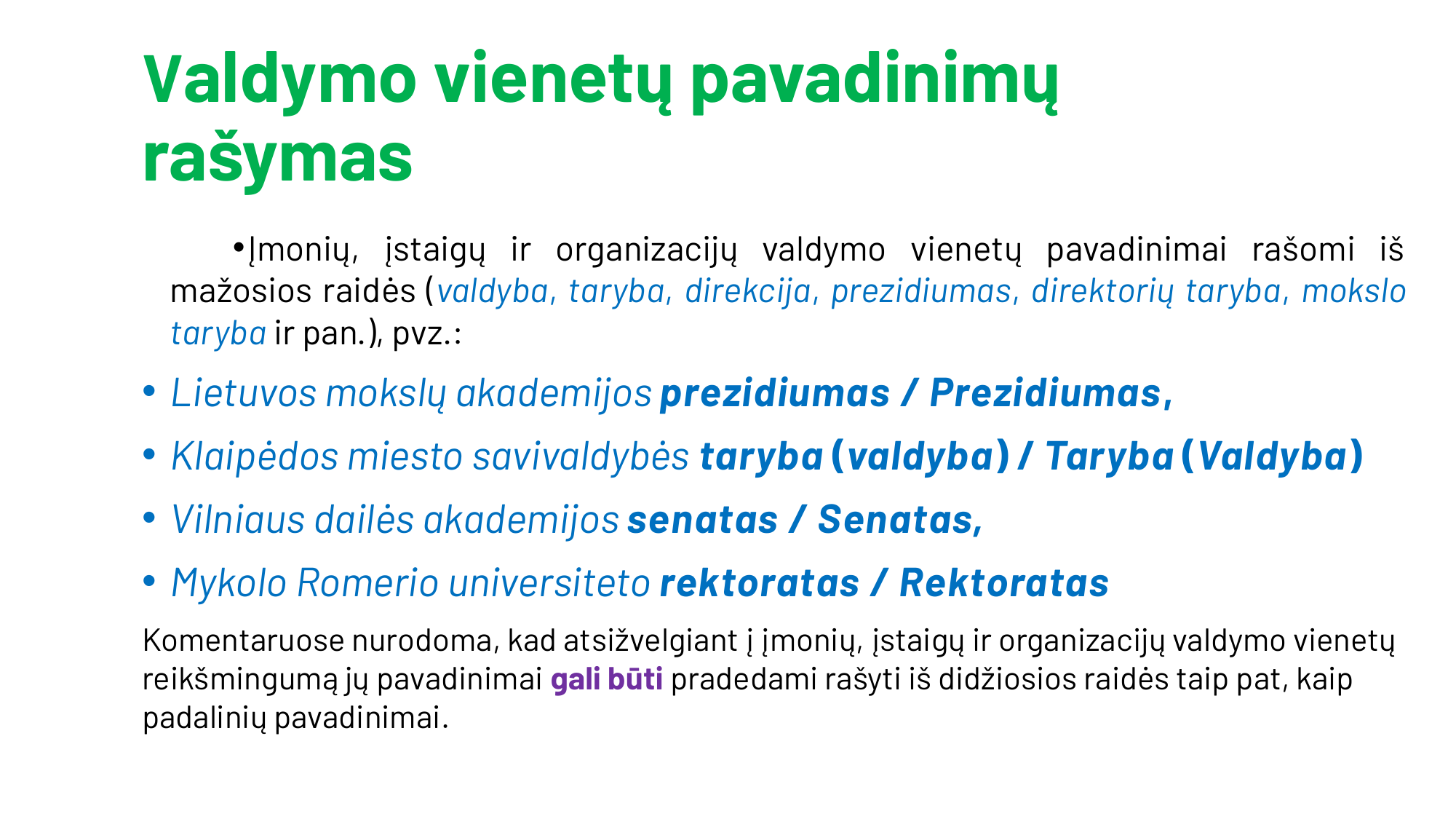

# Valdymo vienetų pavadinimų rašymas
Įmonių, įstaigų ir organizacijų valdymo vienetų pavadinimai rašomi iš mažosios raidės (valdyba, taryba, direkcija, prezidiumas, direktorių taryba, mokslo taryba ir pan.), pvz.:
Lietuvos mokslų akademijos prezidiumas / Prezidiumas,
Klaipėdos miesto savivaldybės taryba (valdyba) / Taryba (Valdyba)
Vilniaus dailės akademijos senatas / Senatas,
Mykolo Romerio universiteto rektoratas / Rektoratas
Komentaruose nurodoma, kad atsižvelgiant į įmonių, įstaigų ir organizacijų valdymo vienetų reikšmingumą jų pavadinimai gali būti pradedami rašyti iš didžiosios raidės taip pat, kaip padalinių pavadinimai.